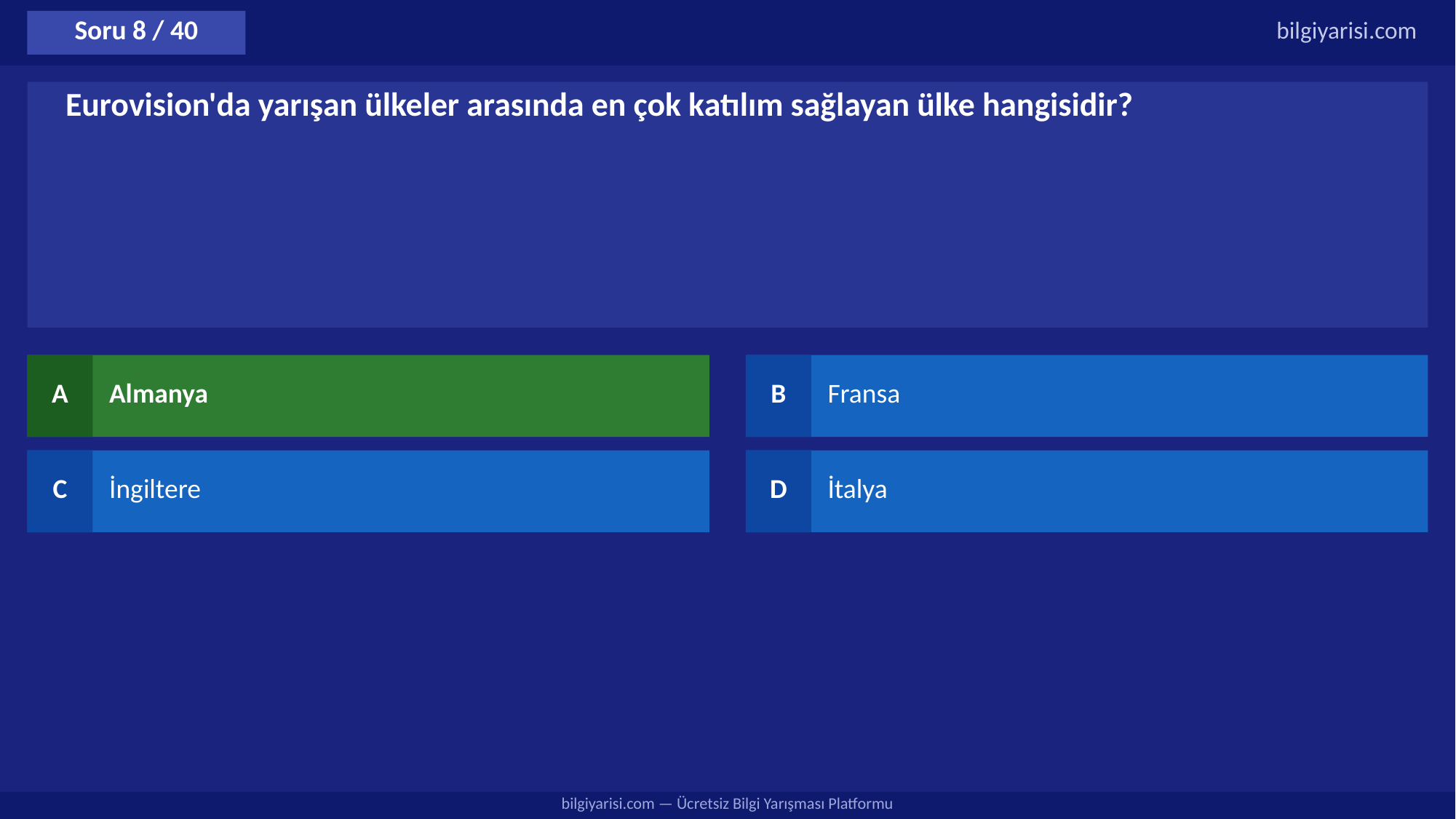

Soru 8 / 40
bilgiyarisi.com

Eurovision'da yarışan ülkeler arasında en çok katılım sağlayan ülke hangisidir?

A
Almanya

B
Fransa

C
İngiltere

D
İtalya
bilgiyarisi.com — Ücretsiz Bilgi Yarışması Platformu